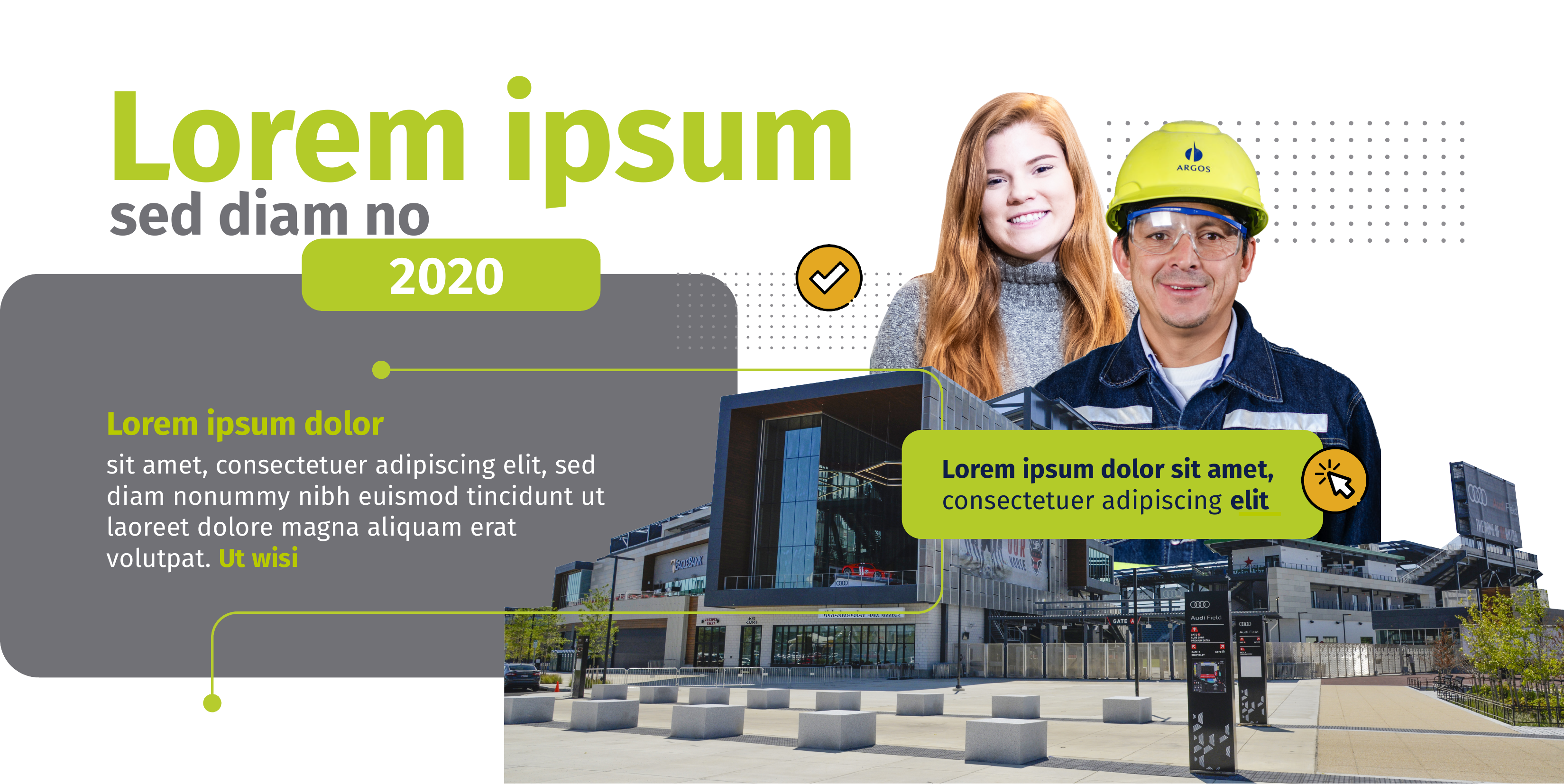

Lorem ipsum

sed diam no

2020

Lorem ipsum dolor
sit amet, consectetuer adipiscing elit, sed diam nonummy nibh euismod tincidunt ut laoreet dolore magna aliquam erat volutpat. Ut wisi

Lorem ipsum dolor sit amet,
consectetuer adipiscing elit